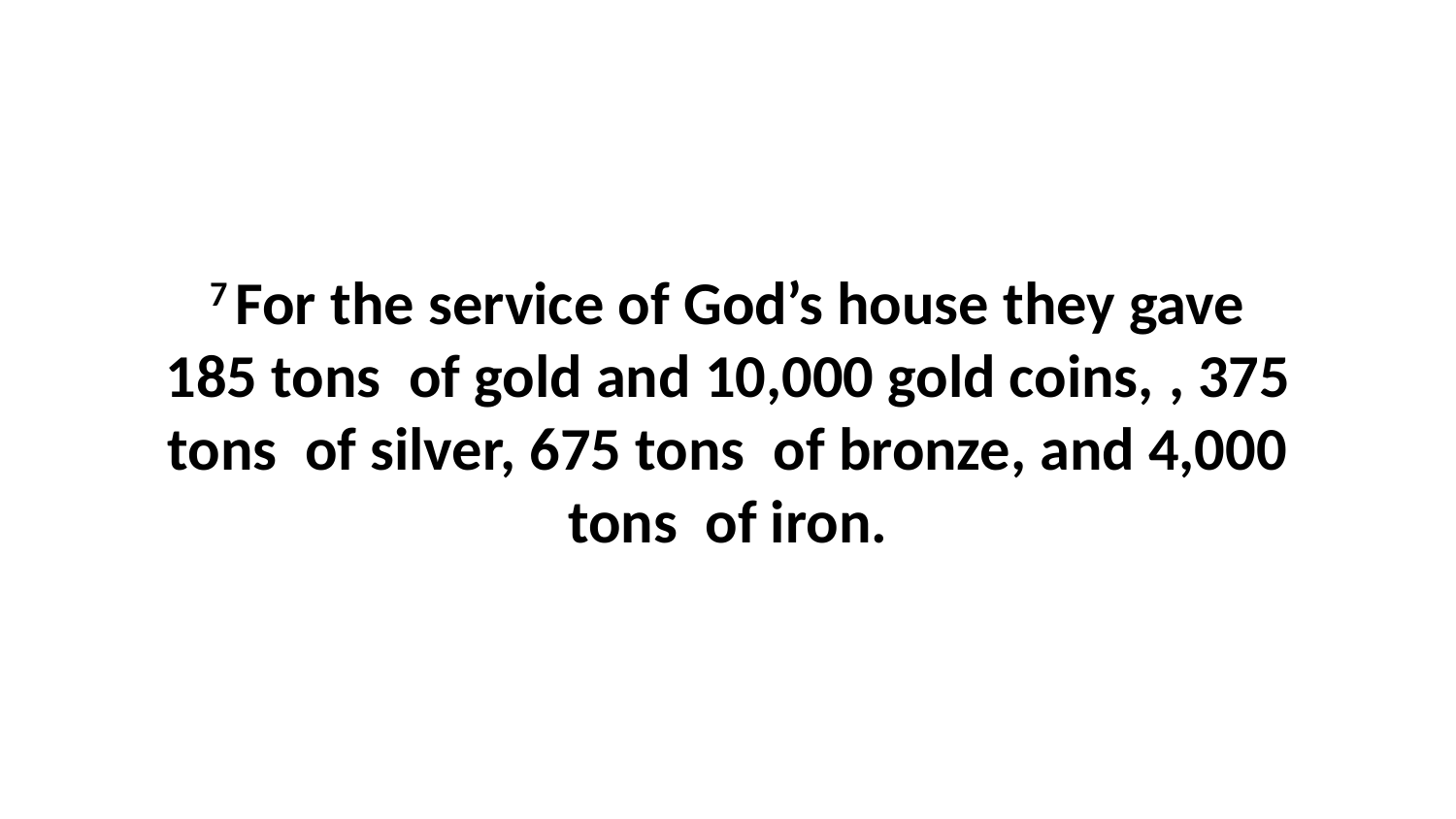

7 For the service of God’s house they gave 185 tons  of gold and 10,000 gold coins, , 375 tons  of silver, 675 tons  of bronze, and 4,000 tons  of iron.